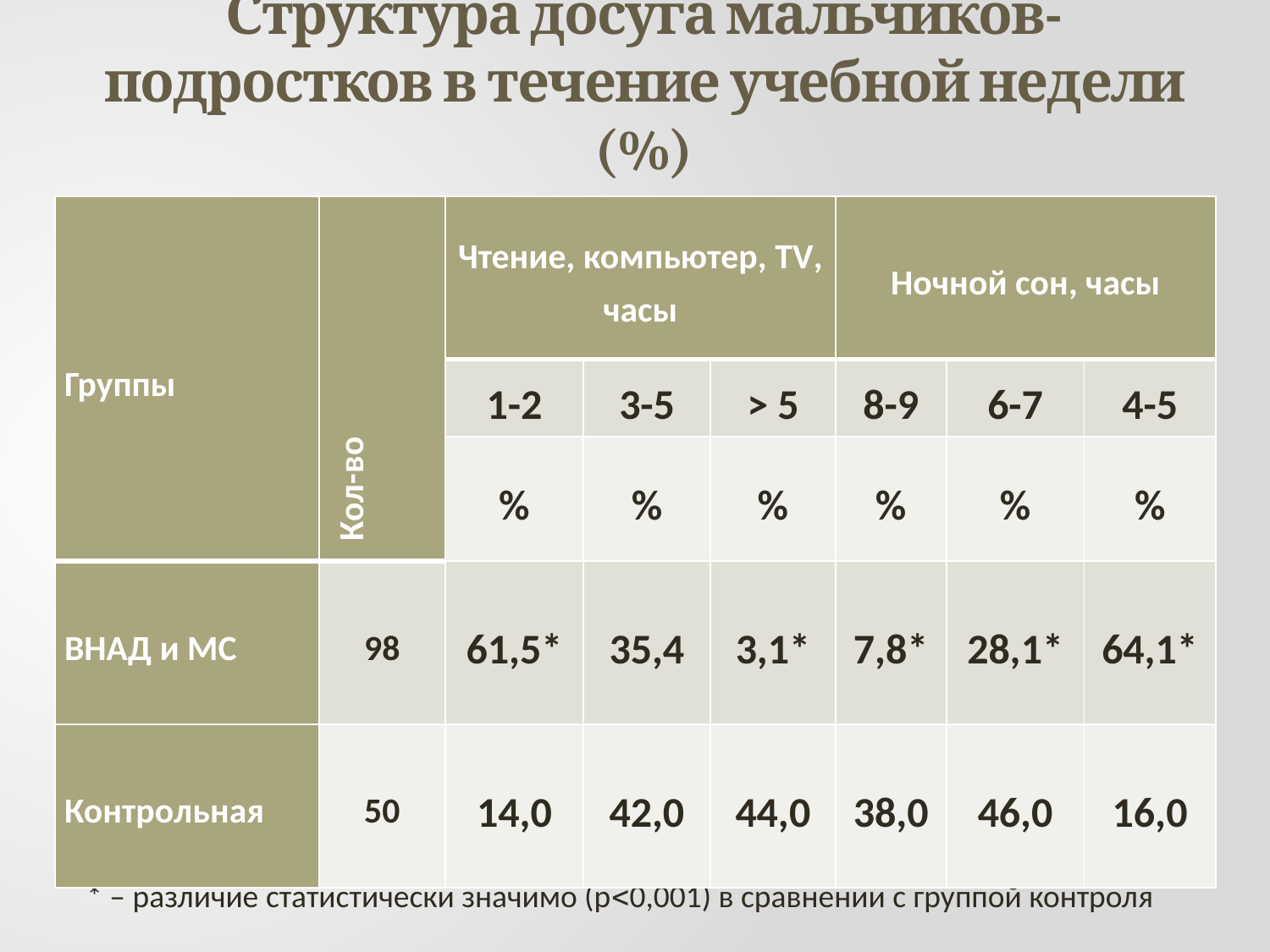

# Структура досуга мальчиков-подростков в течение учебной недели (%)
| Группы | Кол-во | Чтение, компьютер, TV, часы |  |  | Ночной сон, часы |  |  |
| --- | --- | --- | --- | --- | --- | --- | --- |
|  |  | 1-2 | 3-5 | > 5 | 8-9 | 6-7 | 4-5 |
|  |  | % | % | % | % | % | % |
| ВНАД и МС | 98 | 61,5\* | 35,4 | 3,1\* | 7,8\* | 28,1\* | 64,1\* |
| Контрольная | 50 | 14,0 | 42,0 | 44,0 | 38,0 | 46,0 | 16,0 |
* – различие статистически значимо (р<0,001) в сравнении с группой контроля